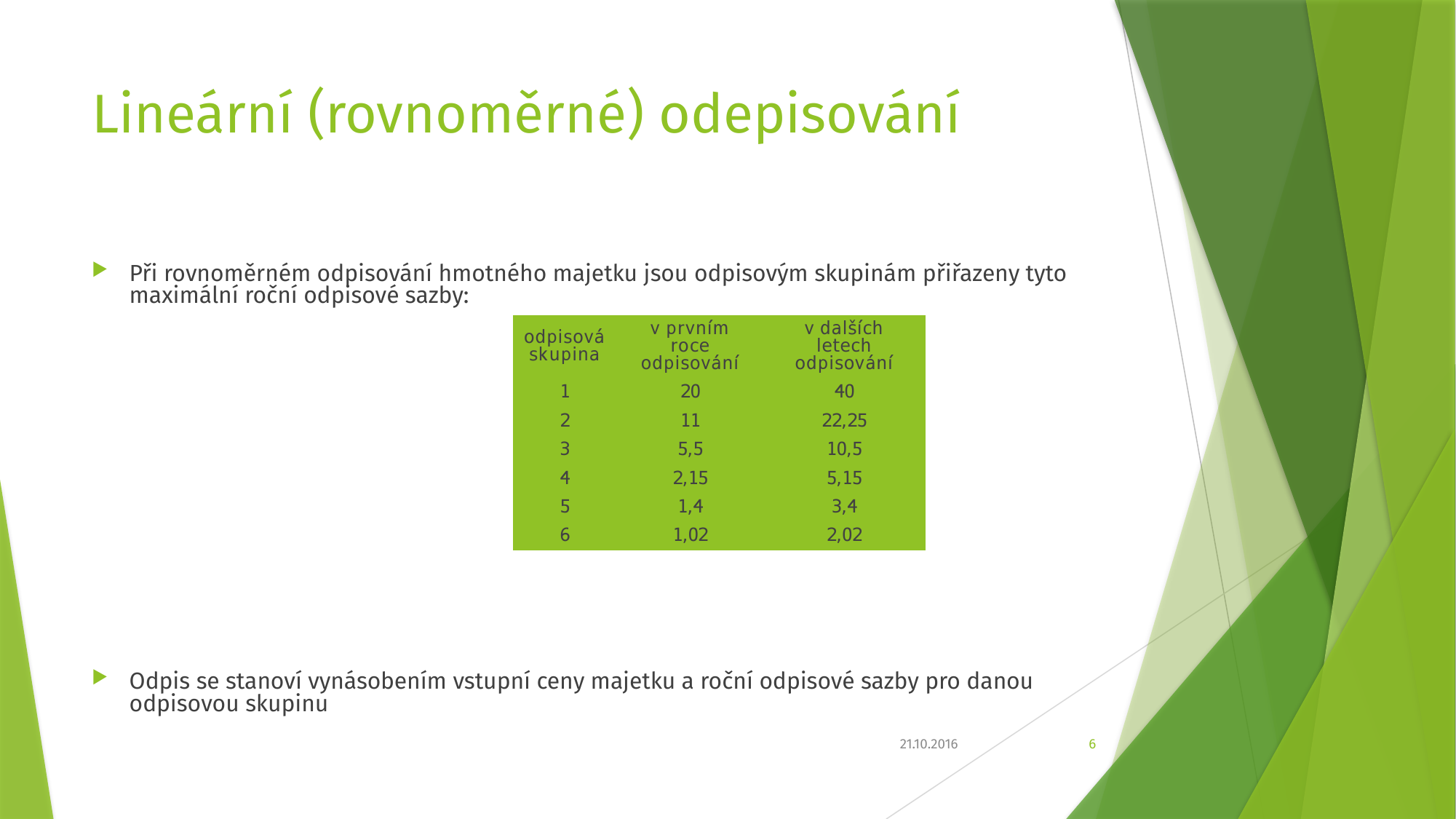

# Lineární (rovnoměrné) odepisování
Při rovnoměrném odpisování hmotného majetku jsou odpisovým skupinám přiřazeny tyto maximální roční odpisové sazby:

Odpis se stanoví vynásobením vstupní ceny majetku a roční odpisové sazby pro danou odpisovou skupinu
| odpisová skupina | v prvním roce odpisování | v dalších letech odpisování |
| --- | --- | --- |
| 1 | 20 | 40 |
| 2 | 11 | 22,25 |
| 3 | 5,5 | 10,5 |
| 4 | 2,15 | 5,15 |
| 5 | 1,4 | 3,4 |
| 6 | 1,02 | 2,02 |
21.10.2016
6